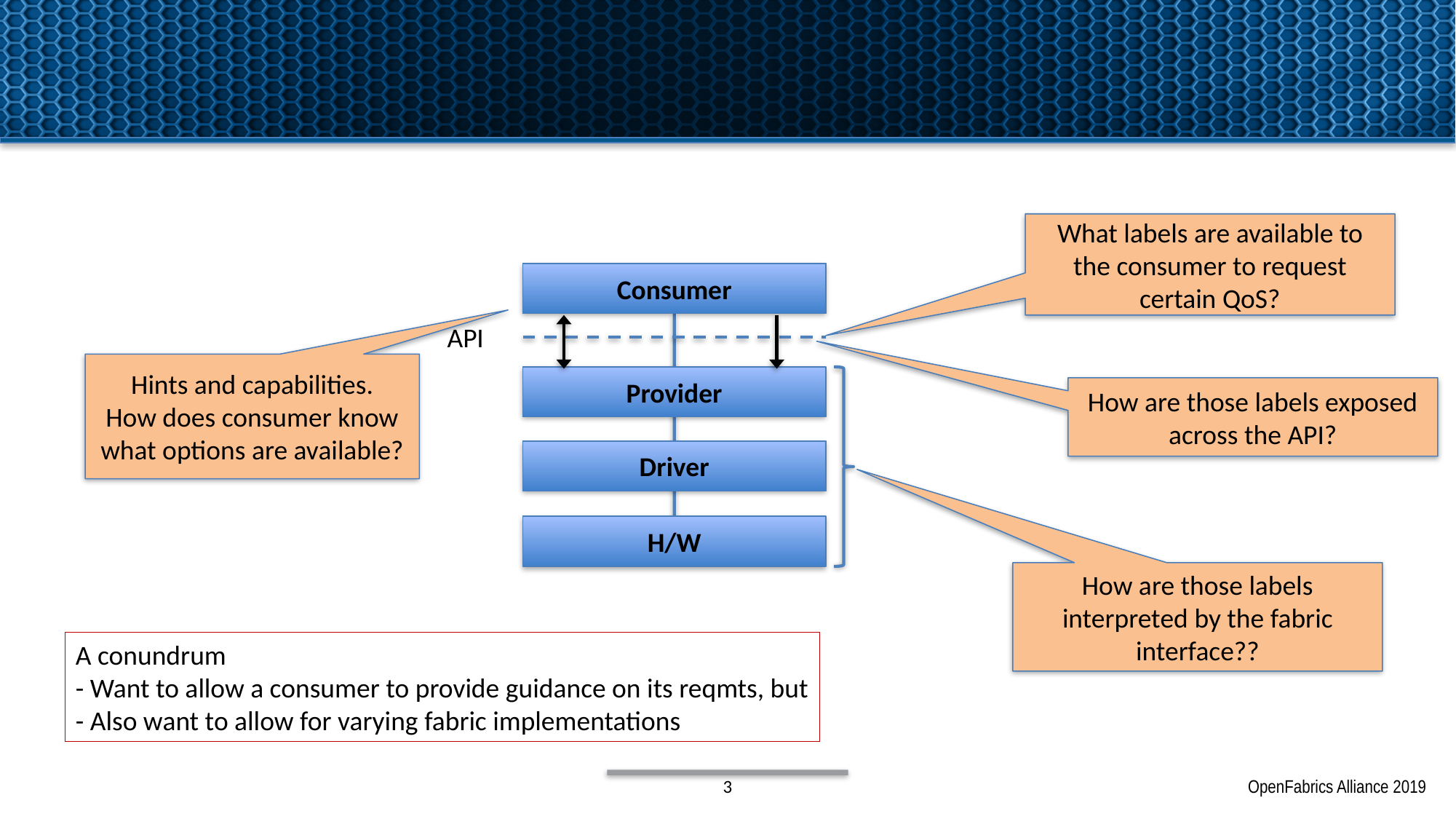

What labels are available to the consumer to request certain QoS?
Consumer
API
Hints and capabilities.
How does consumer know what options are available?
Provider

How are those labels exposed across the API?
Driver
H/W
How are those labels interpreted by the fabric interface??
A conundrum
- Want to allow a consumer to provide guidance on its reqmts, but
- Also want to allow for varying fabric implementations
3
OpenFabrics Alliance 2019